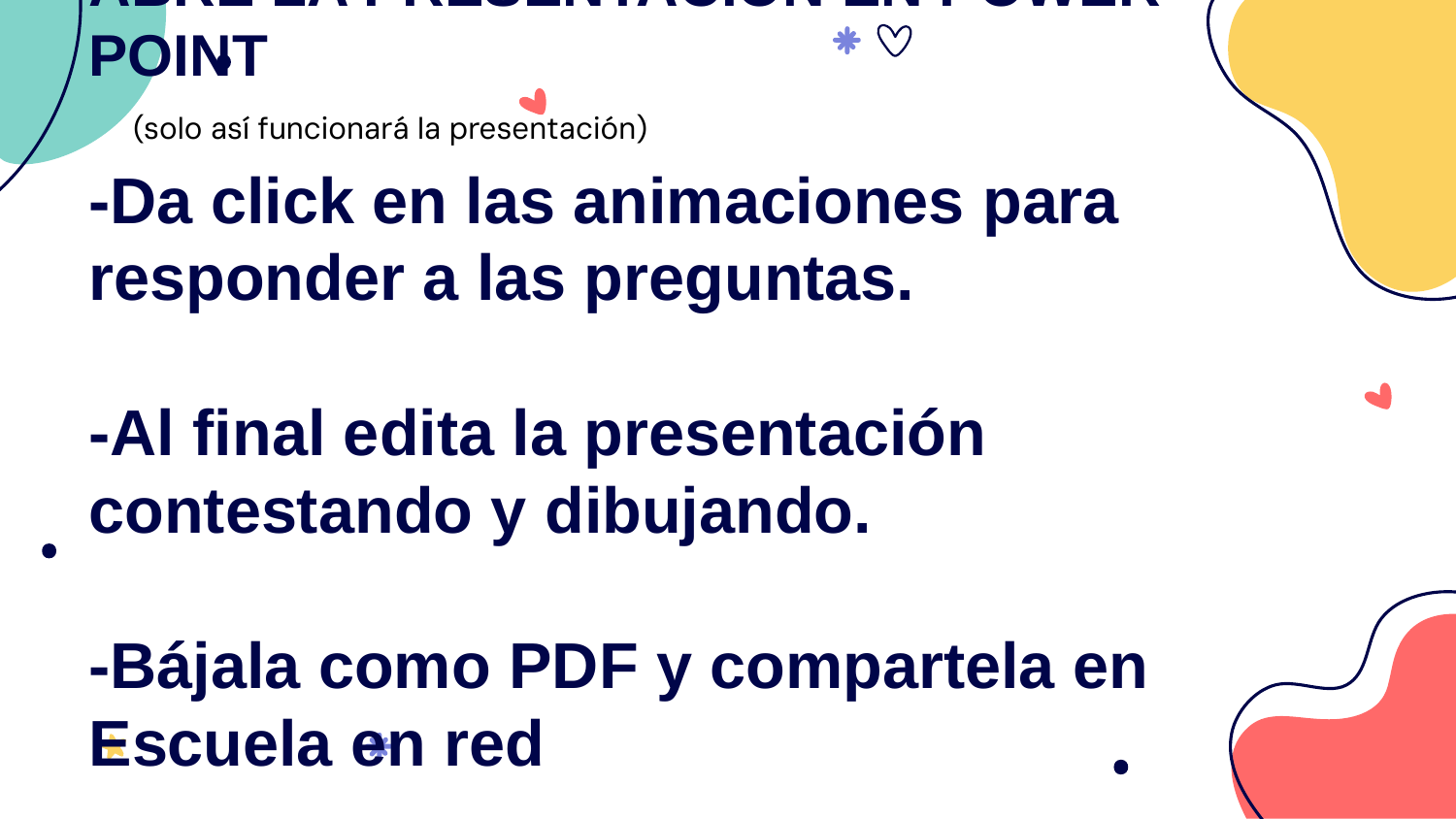

(solo así funcionará la presentación)
# ABRE LA PRESENTACIÓN EN POWER POINT

-Da click en las animaciones para responder a las preguntas.

-Al final edita la presentación contestando y dibujando.

-Bájala como PDF y compartela en Escuela en red